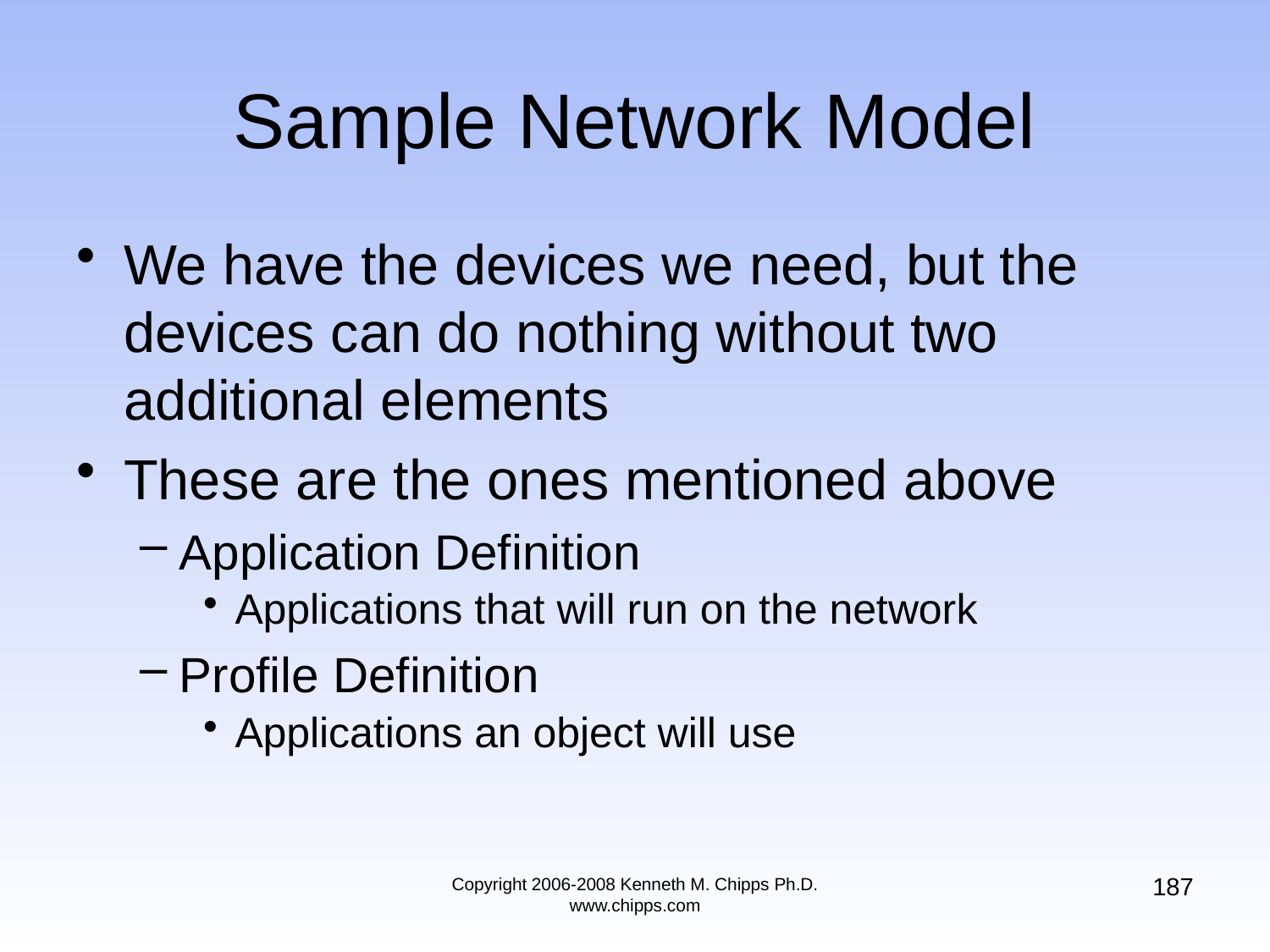

# Sample Network Model
We have the devices we need, but the devices can do nothing without two additional elements
These are the ones mentioned above
Application Definition
Applications that will run on the network
Profile Definition
Applications an object will use
187
Copyright 2006-2008 Kenneth M. Chipps Ph.D. www.chipps.com